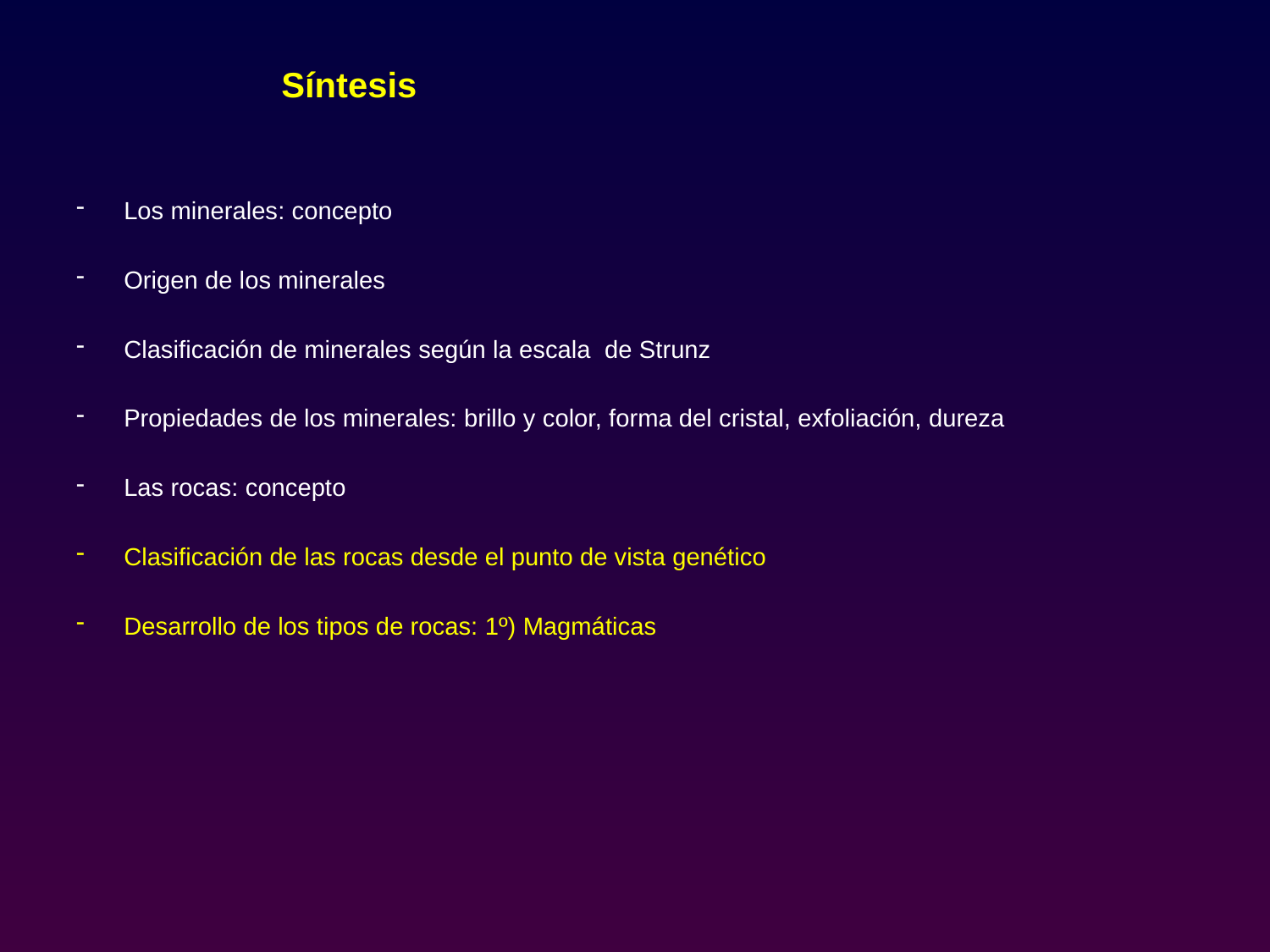

# Síntesis
Los minerales: concepto

Origen de los minerales

Clasificación de minerales según la escala  de Strunz

Propiedades de los minerales: brillo y color, forma del cristal, exfoliación, dureza

Las rocas: concepto

Clasificación de las rocas desde el punto de vista genético

Desarrollo de los tipos de rocas: 1º) Magmáticas